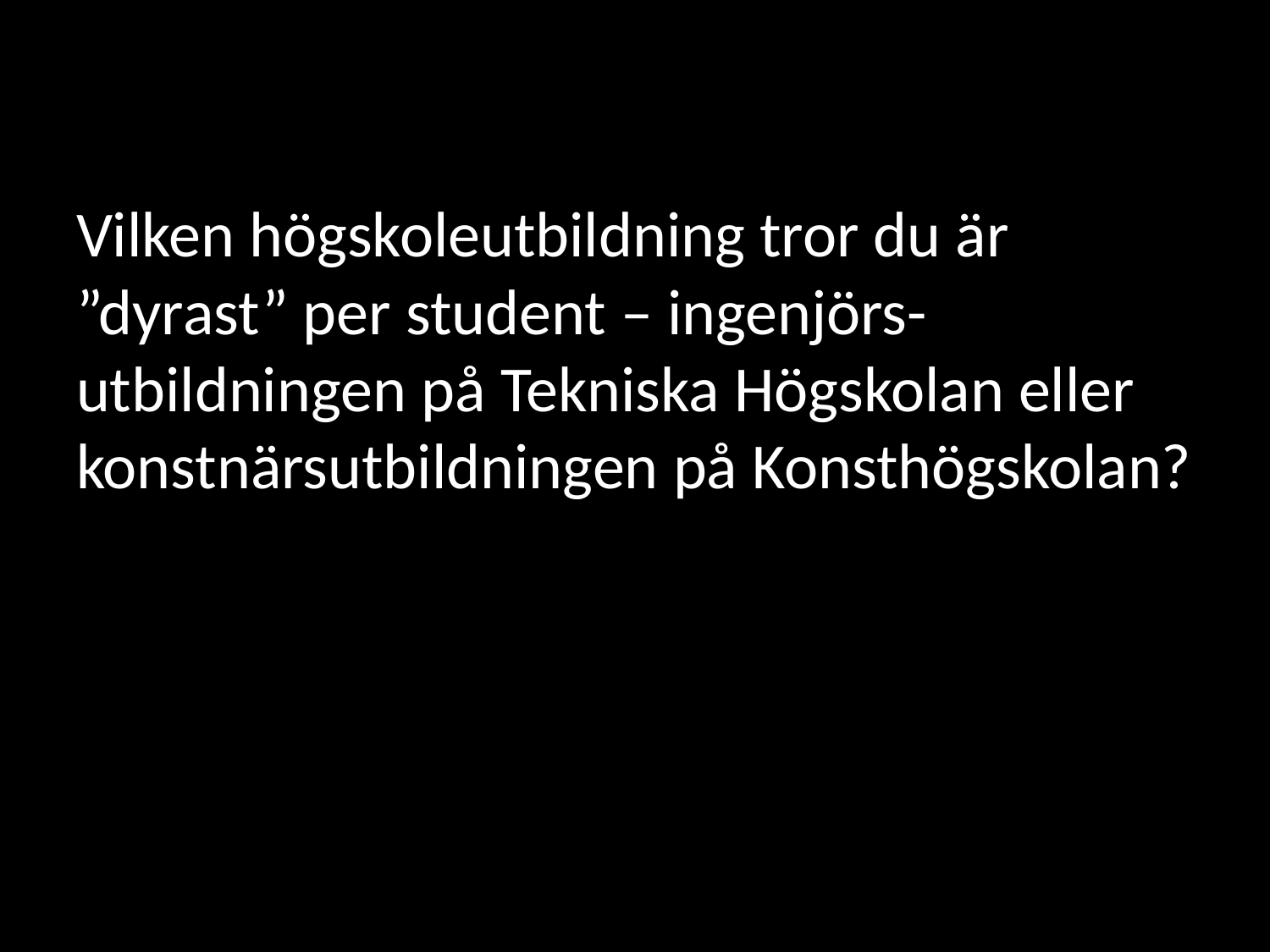

# Vilken högskoleutbildning tror du är ”dyrast” per student – ingenjörs-utbildningen på Tekniska Högskolan eller konstnärsutbildningen på Konsthögskolan?